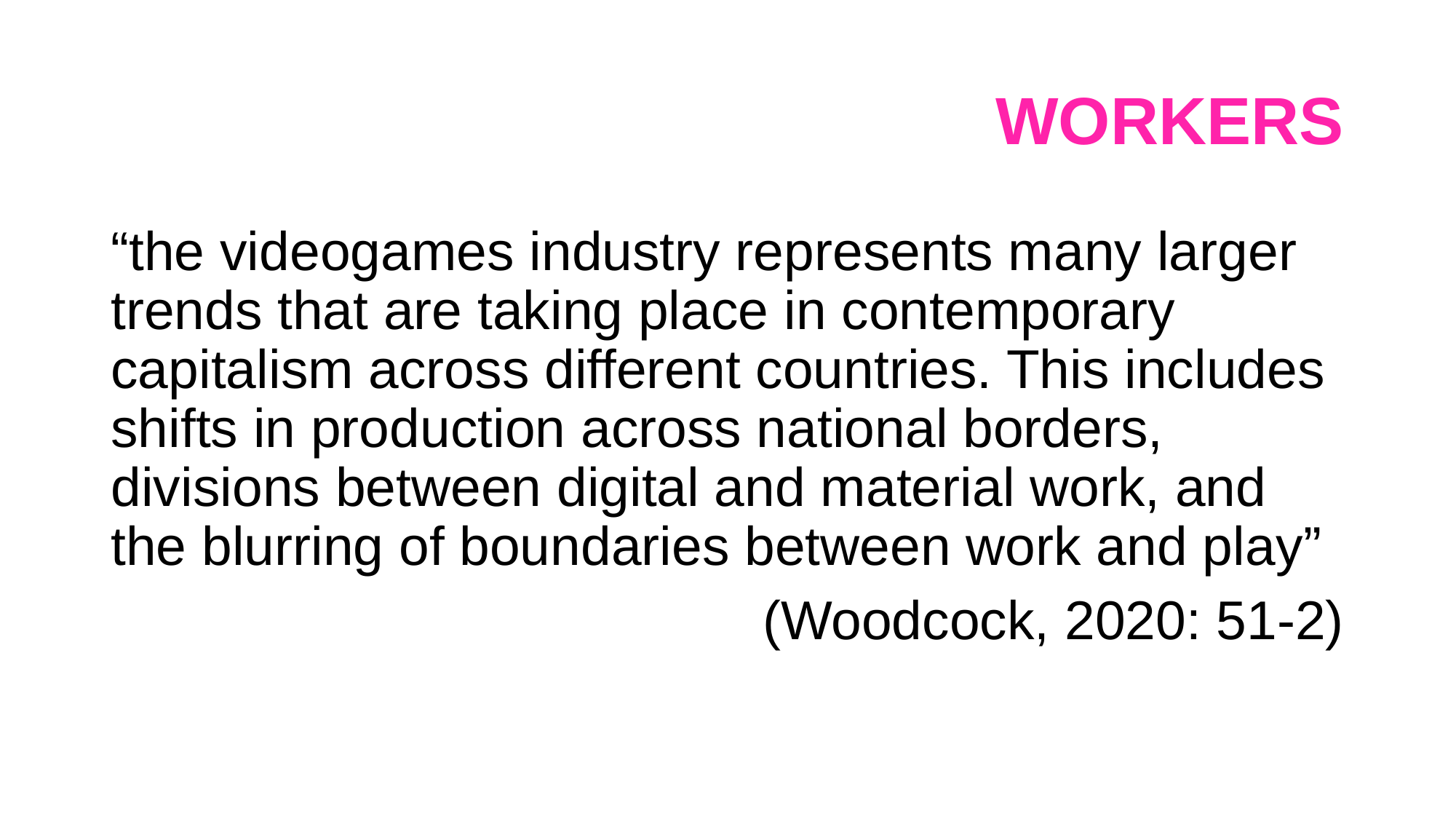

# workers
“the videogames industry represents many larger trends that are taking place in contemporary capitalism across different countries. This includes shifts in production across national borders, divisions between digital and material work, and the blurring of boundaries between work and play”
(Woodcock, 2020: 51-2)